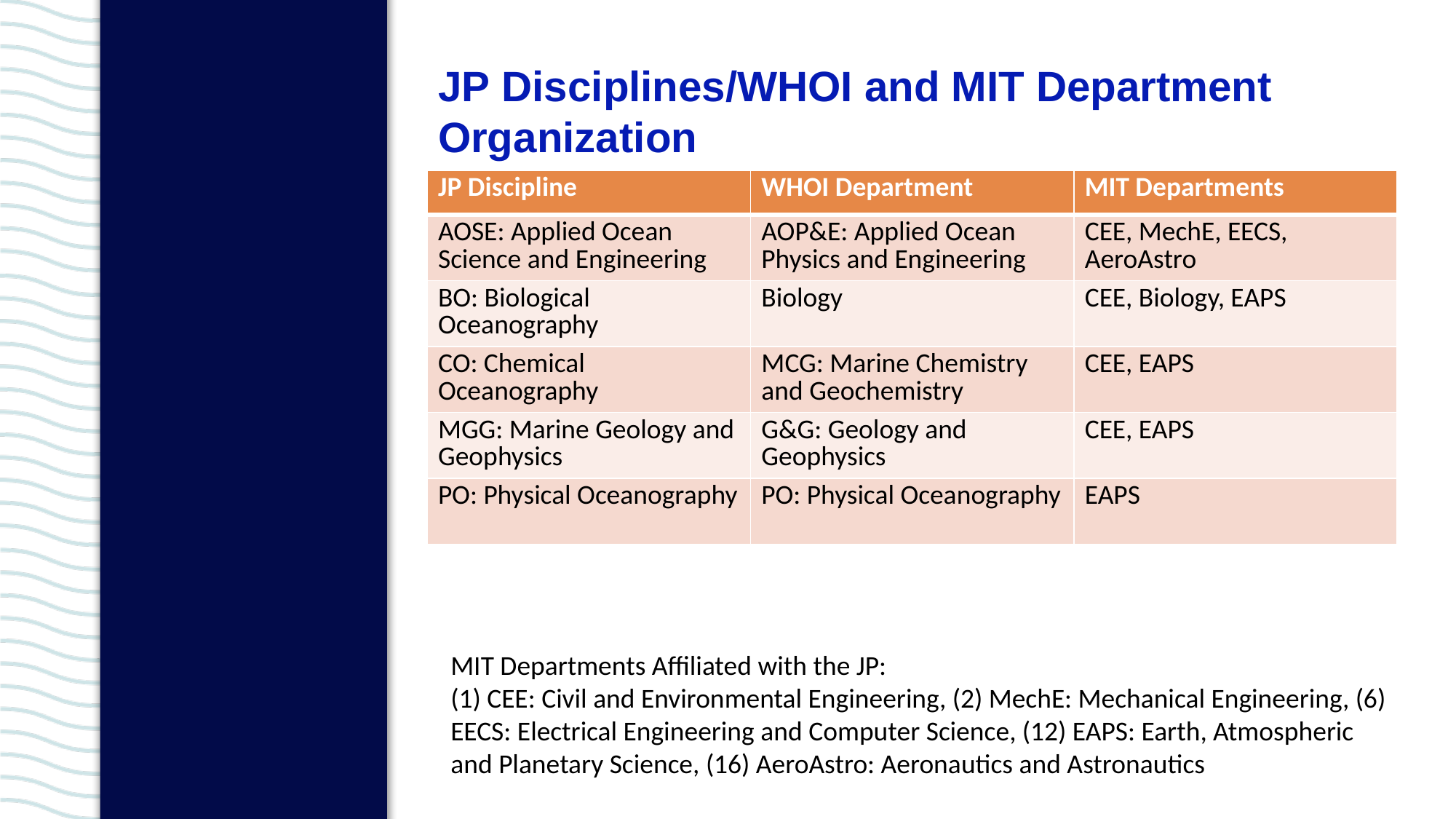

JP Disciplines/WHOI and MIT Department Organization

| JP Discipline | WHOI Department | MIT Departments |
| --- | --- | --- |
| AOSE: Applied Ocean Science and Engineering | AOP&E: Applied Ocean Physics and Engineering | CEE, MechE, EECS, AeroAstro |
| BO: Biological Oceanography | Biology | CEE, Biology, EAPS |
| CO: Chemical Oceanography | MCG: Marine Chemistry and Geochemistry | CEE, EAPS |
| MGG: Marine Geology and Geophysics | G&G: Geology and Geophysics | CEE, EAPS |
| PO: Physical Oceanography | PO: Physical Oceanography | EAPS |
MIT Departments Affiliated with the JP:
(1) CEE: Civil and Environmental Engineering, (2) MechE: Mechanical Engineering, (6) EECS: Electrical Engineering and Computer Science, (12) EAPS: Earth, Atmospheric and Planetary Science, (16) AeroAstro: Aeronautics and Astronautics